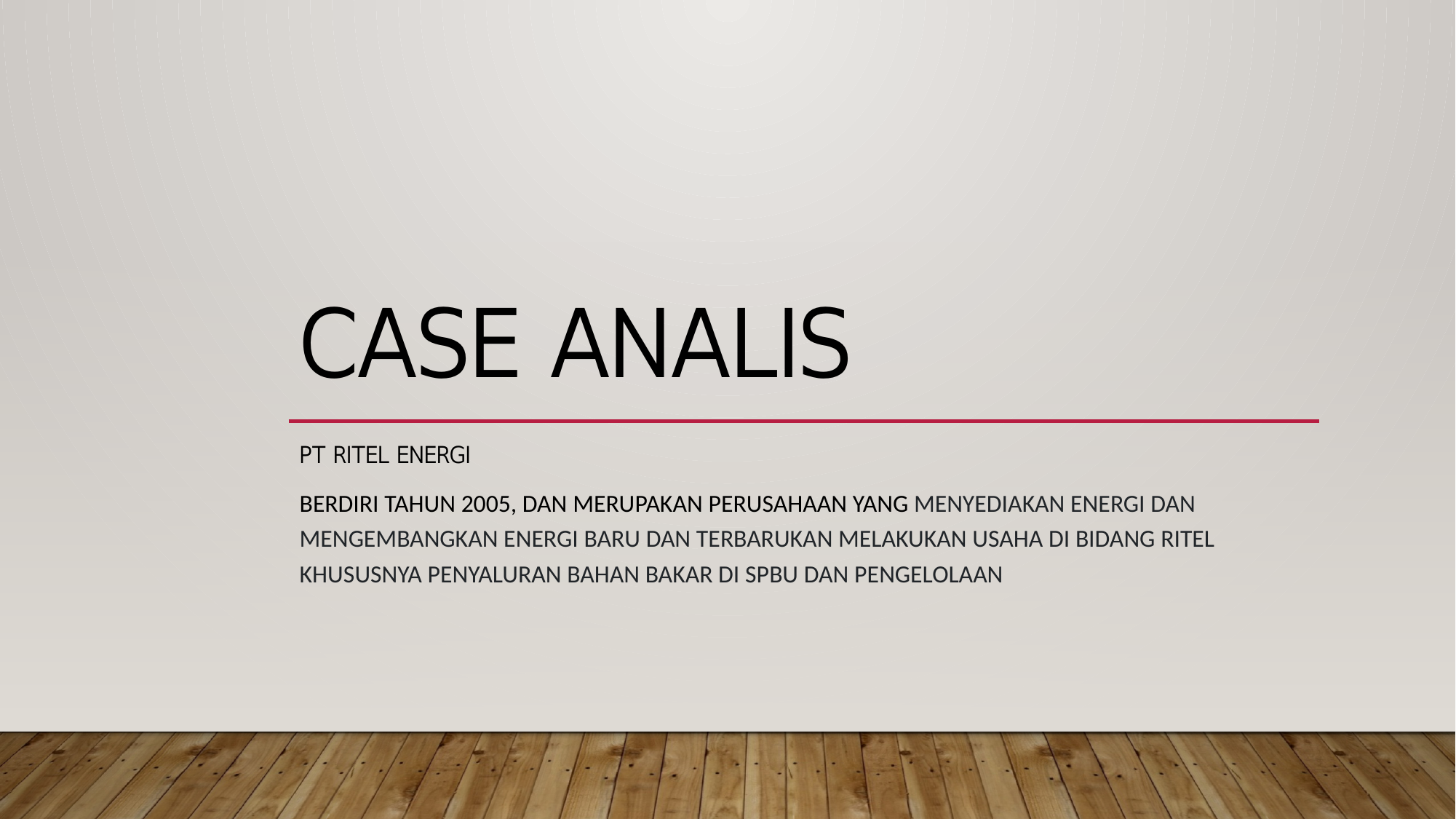

# Case Analis
PT Ritel Energi
Berdiri tahun 2005, dan merupakan Perusahaan yang menyediakan energi dan mengembangkan energi baru dan terbarukan melakukan usaha di bidang ritel khususnya penyaluran bahan bakar di SPBU dan pengelolaan